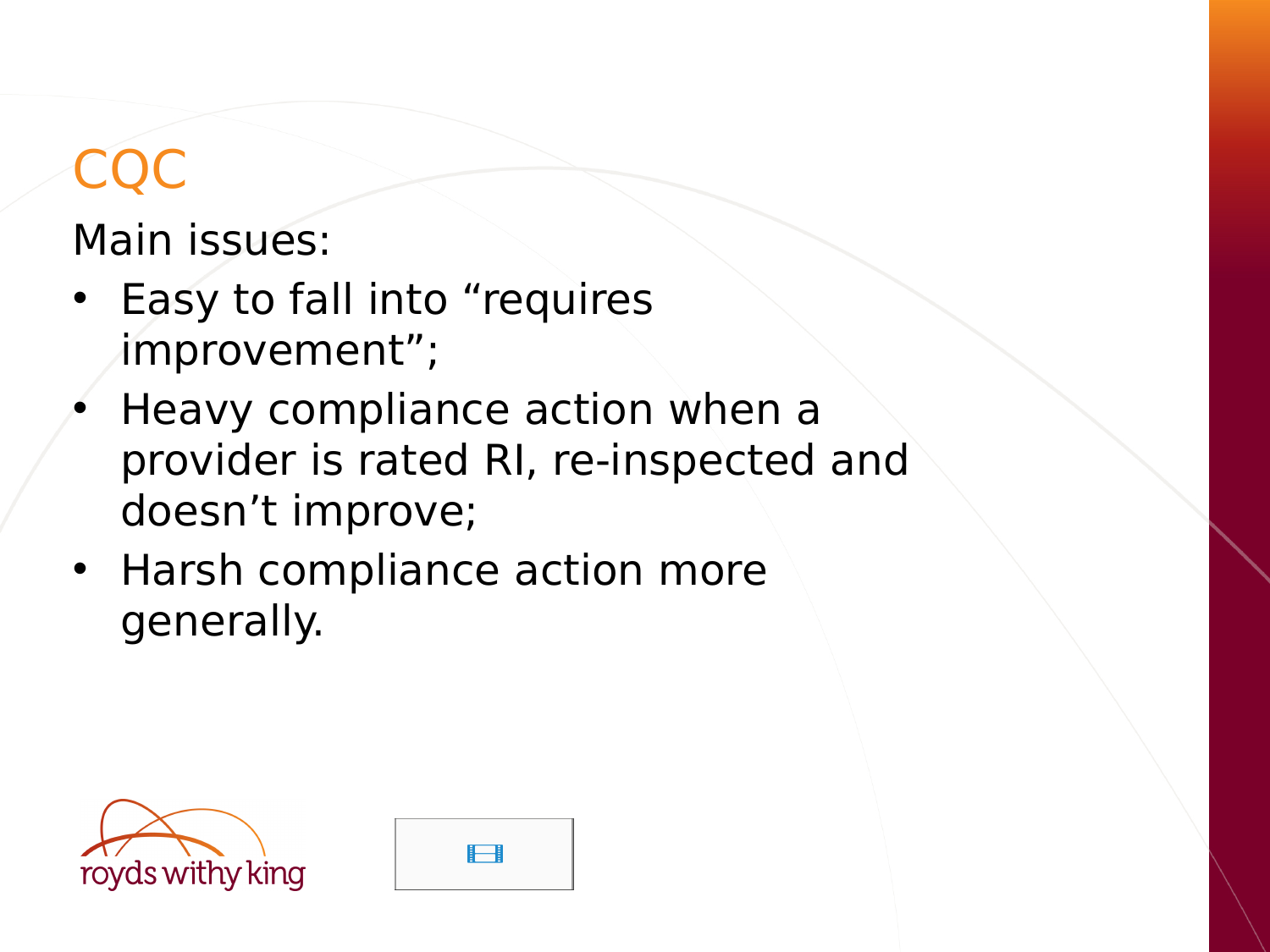

CQC
Main issues:
Easy to fall into “requires improvement”;
Heavy compliance action when a provider is rated RI, re-inspected and doesn’t improve;
Harsh compliance action more generally.